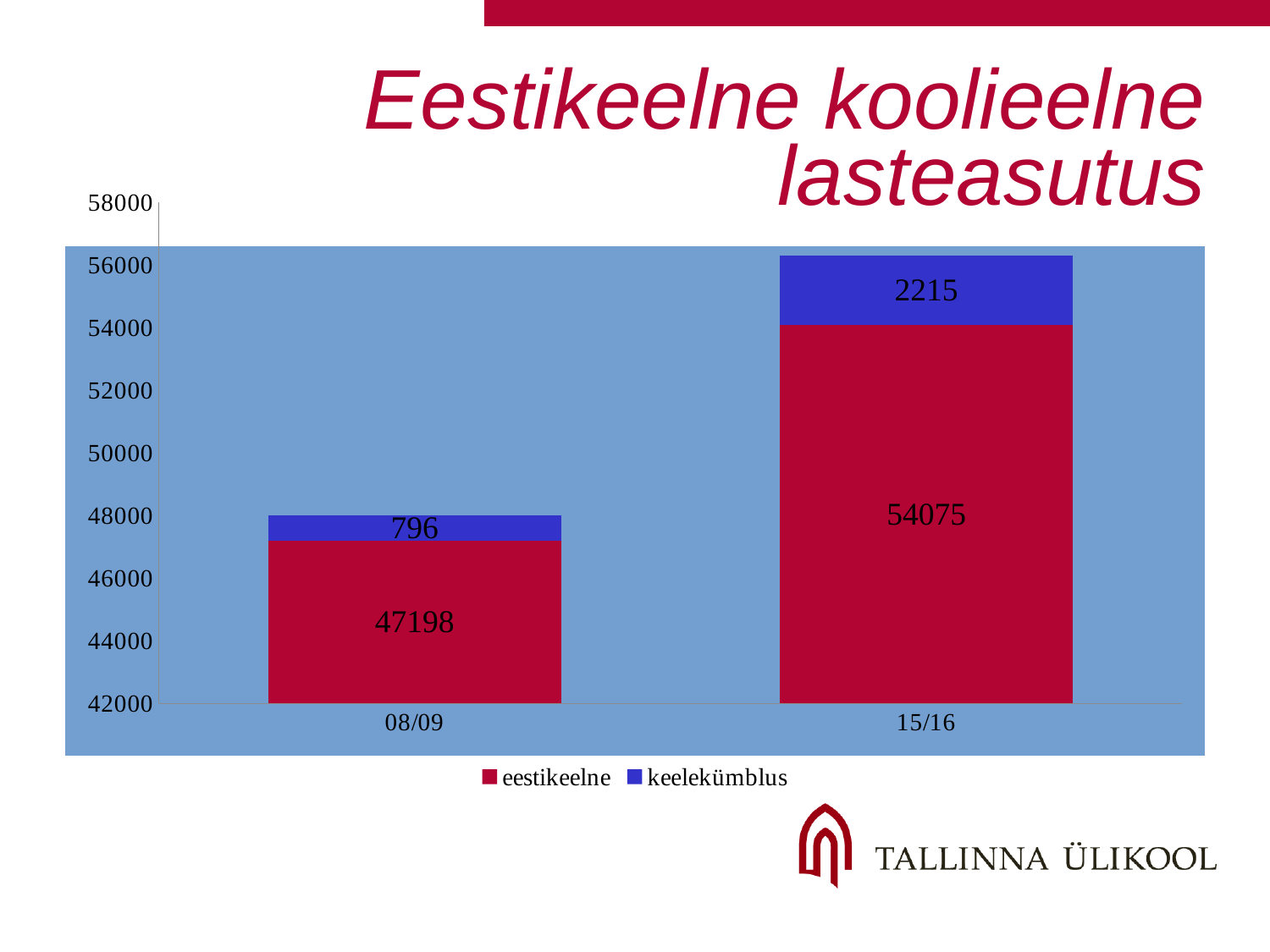

# Eestikeelne koolieelne lasteasutus

### Chart

| Category | eestikeelne | keelekümblus |
|---|---|---|
| 08/09 | 47198.0 | 796.0 |
| 15/16 | 54075.0 | 2215.0 |